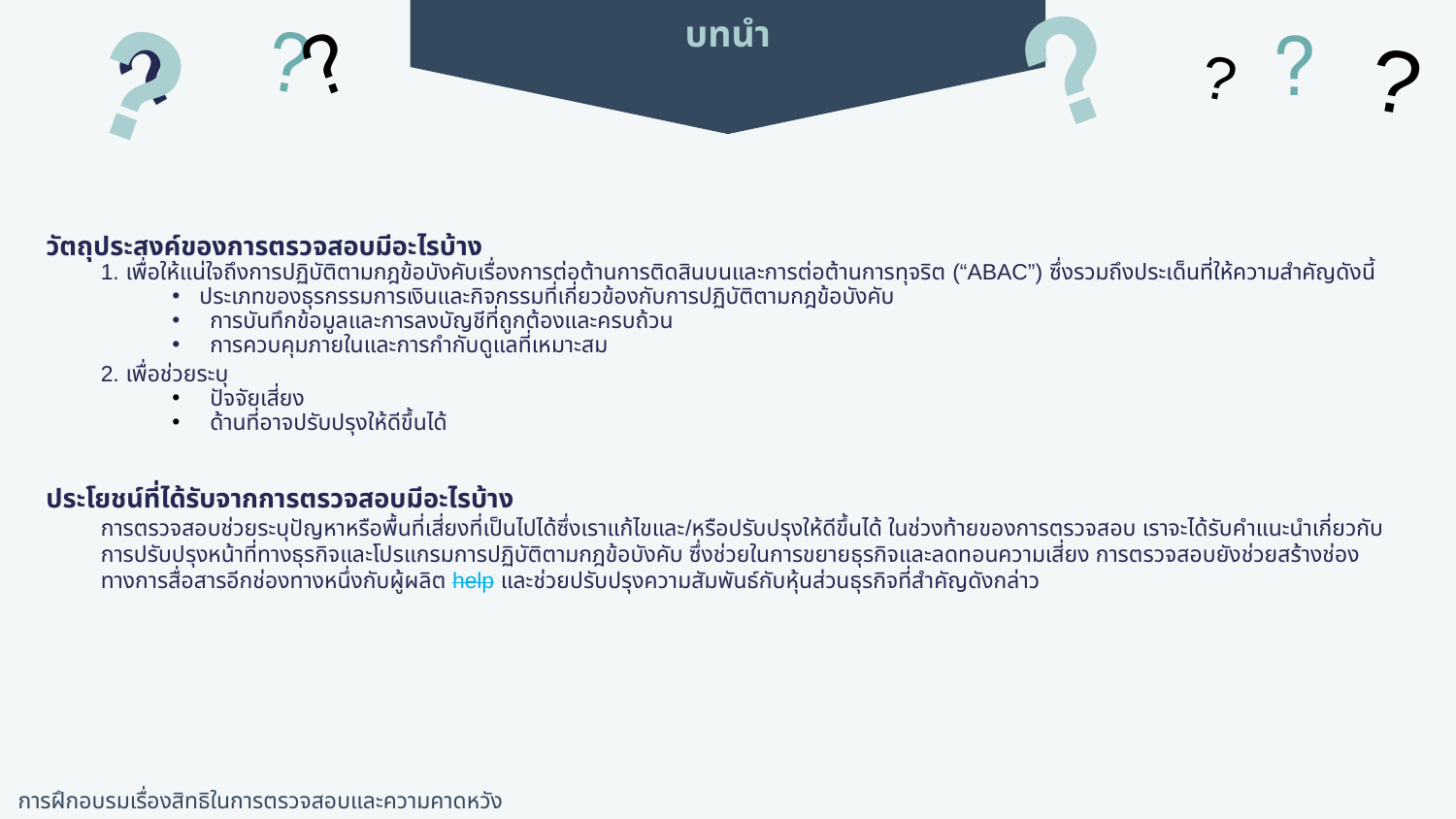

?
?
?
?
?
บทนำ
?
?

?
วัตถุประสงค์ของการตรวจสอบมีอะไรบ้าง
1. เพื่อให้แน่ใจถึงการปฏิบัติตามกฎข้อบังคับเรื่องการต่อต้านการติดสินบนและการต่อต้านการทุจริต (“ABAC”) ซึ่งรวมถึงประเด็นที่ให้ความสำคัญดังนี้
ประเภทของธุรกรรมการเงินและกิจกรรมที่เกี่ยวข้องกับการปฏิบัติตามกฎข้อบังคับ
การบันทึกข้อมูลและการลงบัญชีที่ถูกต้องและครบถ้วน
การควบคุมภายในและการกำกับดูแลที่เหมาะสม
2. เพื่อช่วยระบุ
ปัจจัยเสี่ยง
ด้านที่อาจปรับปรุงให้ดีขึ้นได้

ประโยชน์ที่ได้รับจากการตรวจสอบมีอะไรบ้าง
การตรวจสอบช่วยระบุปัญหาหรือพื้นที่เสี่ยงที่เป็นไปได้ซึ่งเราแก้ไขและ/หรือปรับปรุงให้ดีขึ้นได้ ในช่วงท้ายของการตรวจสอบ เราจะได้รับคำแนะนำเกี่ยวกับ
การปรับปรุงหน้าที่ทางธุรกิจและโปรแกรมการปฏิบัติตามกฎข้อบังคับ ซึ่งช่วยในการขยายธุรกิจและลดทอนความเสี่ยง การตรวจสอบยังช่วยสร้างช่องทางการสื่อสารอีกช่องทางหนึ่งกับผู้ผลิต help และช่วยปรับปรุงความสัมพันธ์กับหุ้นส่วนธุรกิจที่สำคัญดังกล่าว